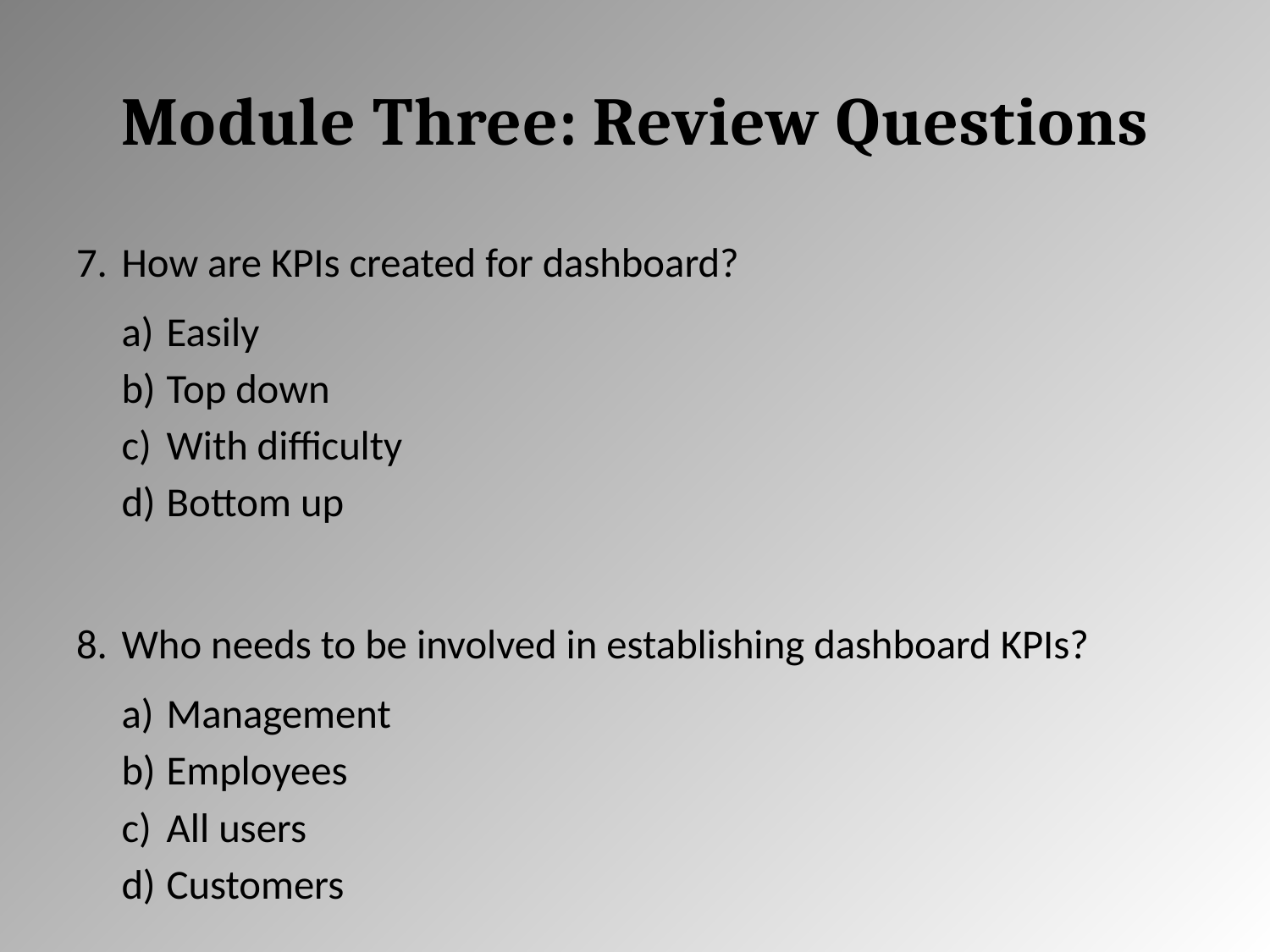

# Module Three: Review Questions
How are KPIs created for dashboard?
Easily
Top down
With difficulty
Bottom up

Who needs to be involved in establishing dashboard KPIs?
Management
Employees
All users
Customers